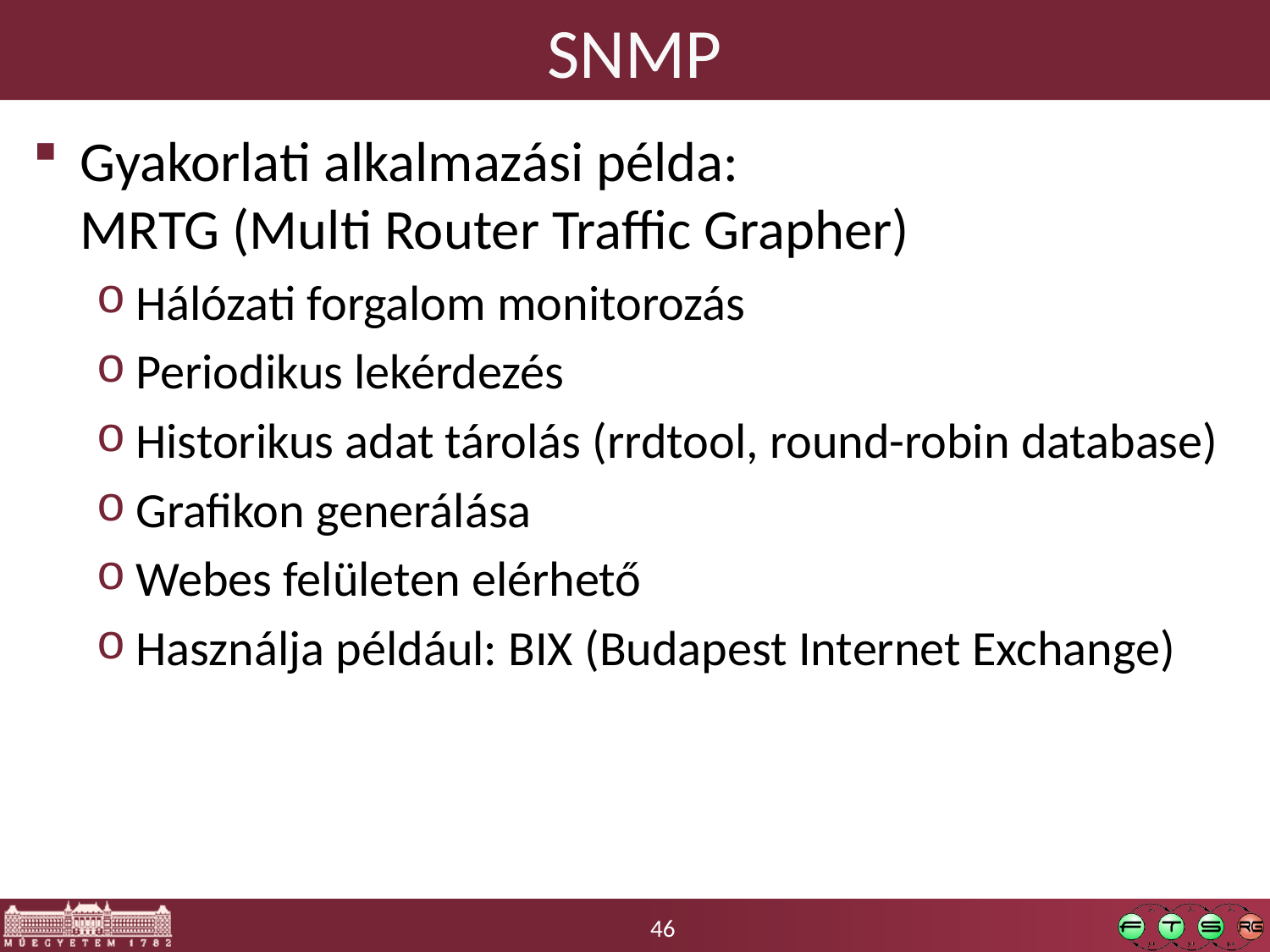

# SNMP
Gyakorlati alkalmazási példa:
MRTG (Multi Router Traffic Grapher)
Hálózati forgalom monitorozás
Periodikus lekérdezés
Historikus adat tárolás (rrdtool, round-robin database)
Grafikon generálása
Webes felületen elérhető
Használja például: BIX (Budapest Internet Exchange)